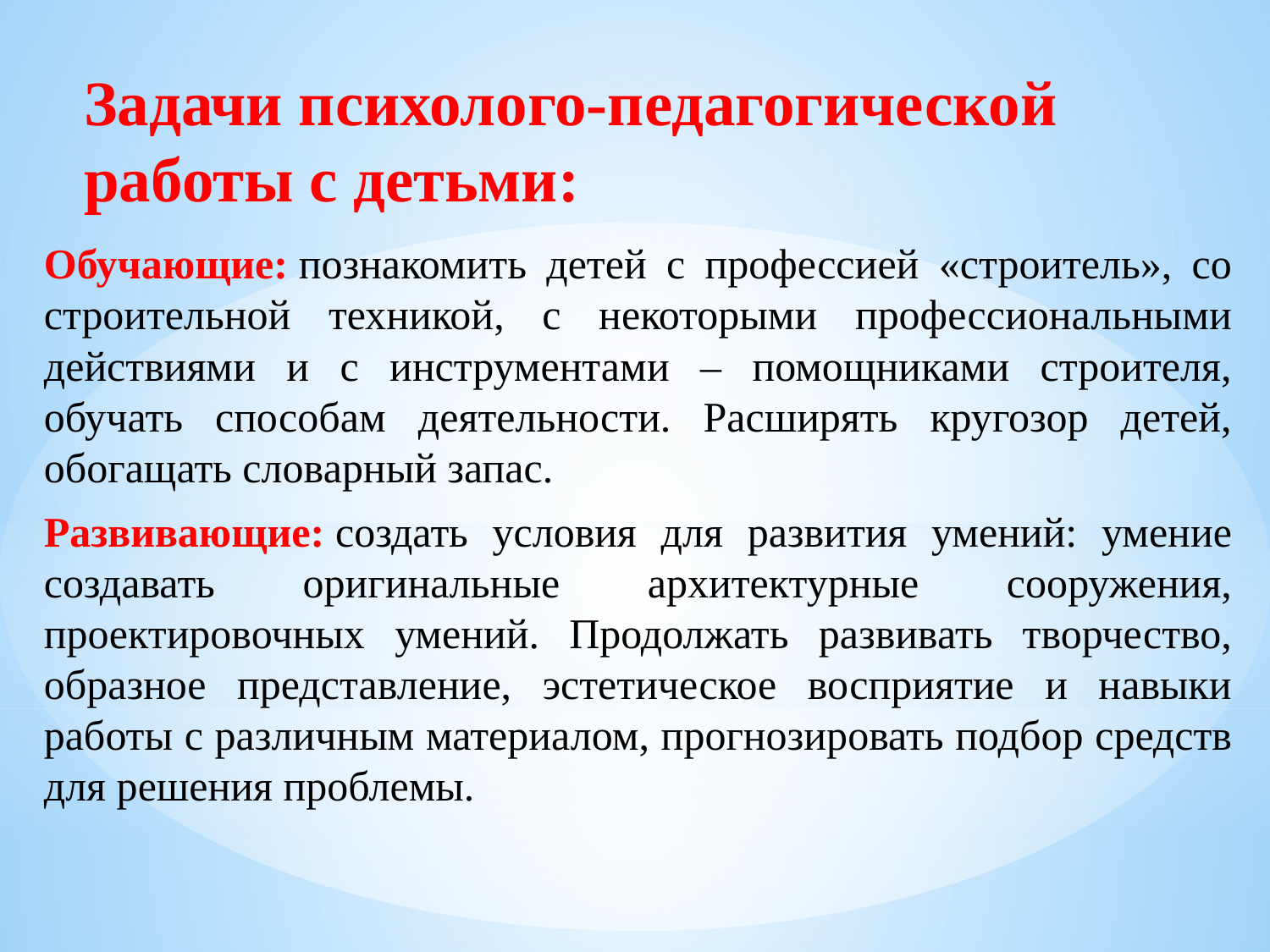

Задачи психолого-педагогической работы с детьми:

Обучающие: познакомить детей с профессией «строитель», со строительной техникой, с некоторыми профессиональными действиями и с инструментами – помощниками строителя, обучать способам деятельности. Расширять кругозор детей, обогащать словарный запас.
Развивающие: создать условия для развития умений: умение создавать оригинальные архитектурные сооружения, проектировочных умений. Продолжать развивать творчество, образное представление, эстетическое восприятие и навыки работы с различным материалом, прогнозировать подбор средств для решения проблемы.